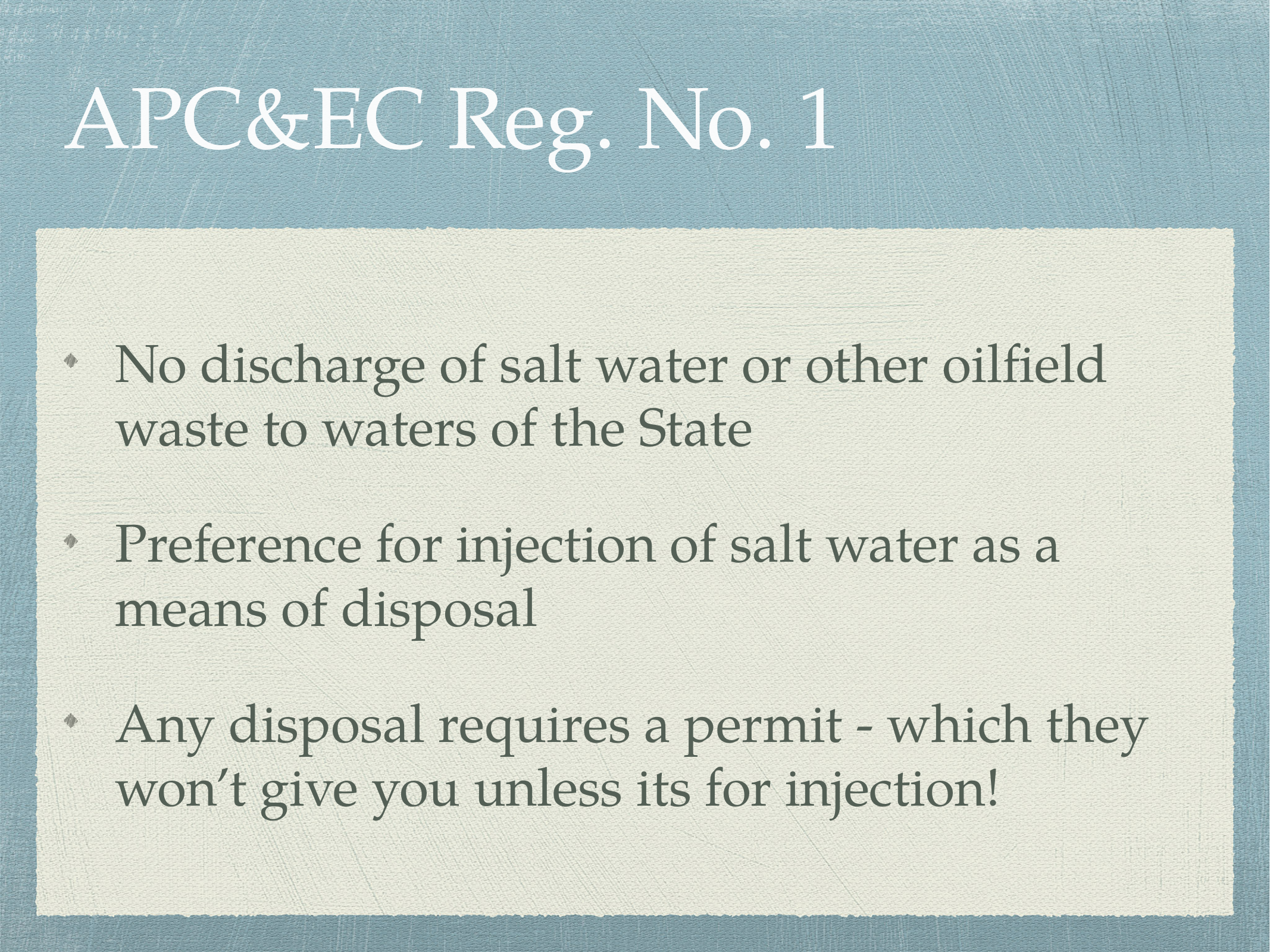

# APC&EC Reg. No. 1
No discharge of salt water or other oilfield waste to waters of the State
Preference for injection of salt water as a means of disposal
Any disposal requires a permit - which they won’t give you unless its for injection!